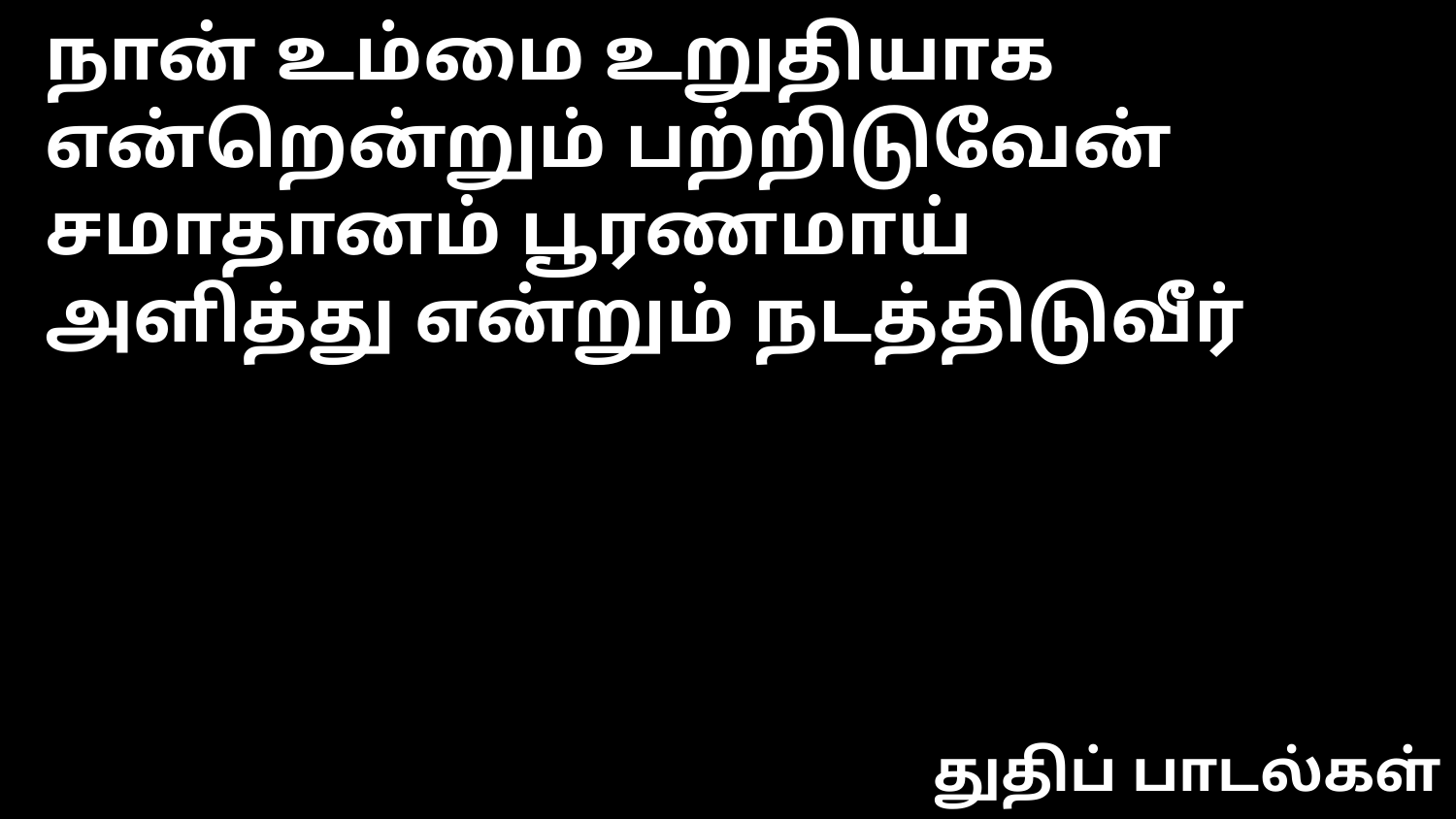

நான் உம்மை உறுதியாக
என்றென்றும் பற்றிடுவேன்
சமாதானம் பூரணமாய்
அளித்து என்றும் நடத்திடுவீர்

துதிப் பாடல்கள்